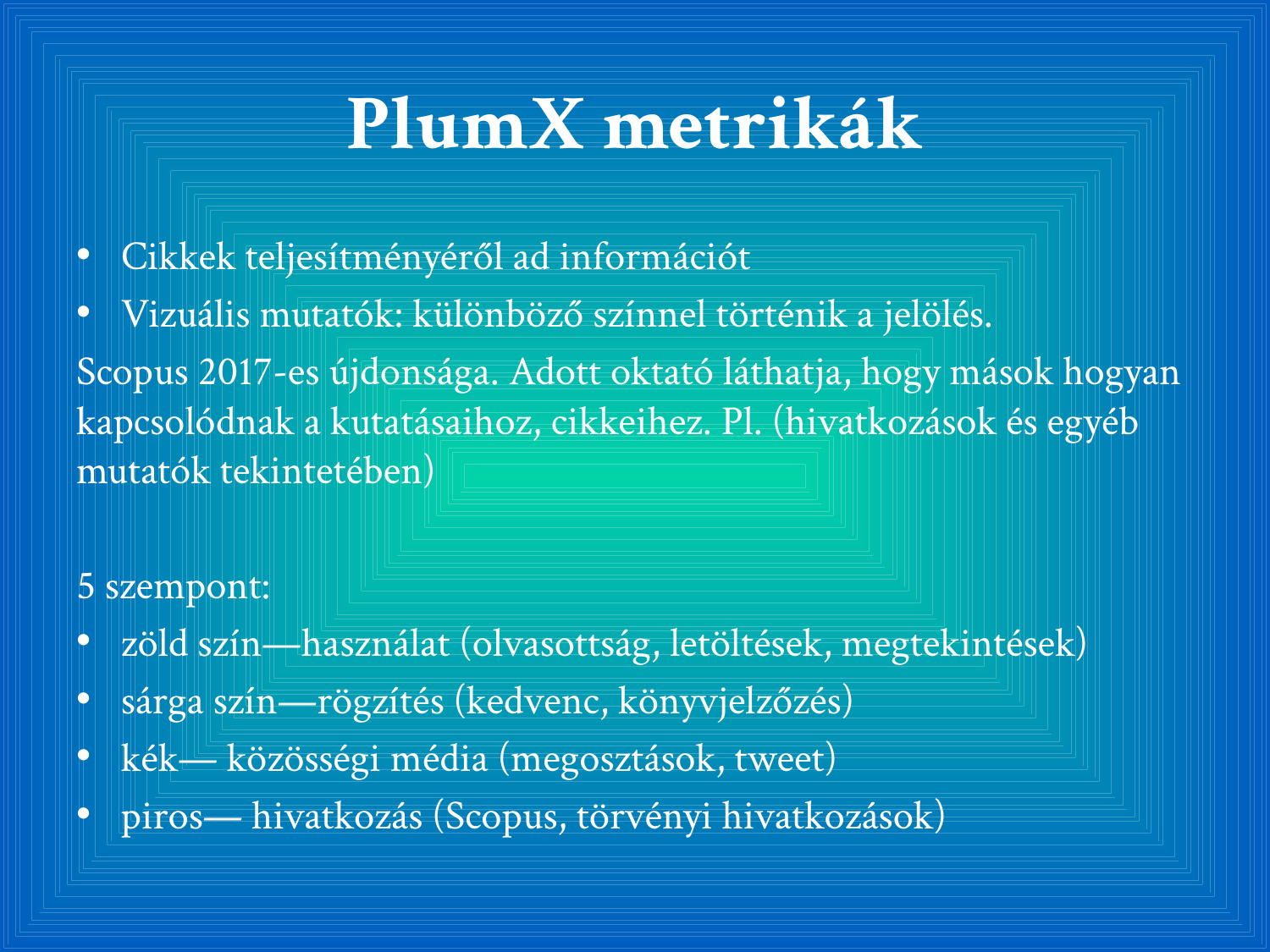

# PlumX metrikák
Cikkek teljesítményéről ad információt
Vizuális mutatók: különböző színnel történik a jelölés.
Scopus 2017-es újdonsága. Adott oktató láthatja, hogy mások hogyan kapcsolódnak a kutatásaihoz, cikkeihez. Pl. (hivatkozások és egyéb mutatók tekintetében)

5 szempont:
zöld szín—használat (olvasottság, letöltések, megtekintések)
sárga szín—rögzítés (kedvenc, könyvjelzőzés)
kék— közösségi média (megosztások, tweet)
piros— hivatkozás (Scopus, törvényi hivatkozások)